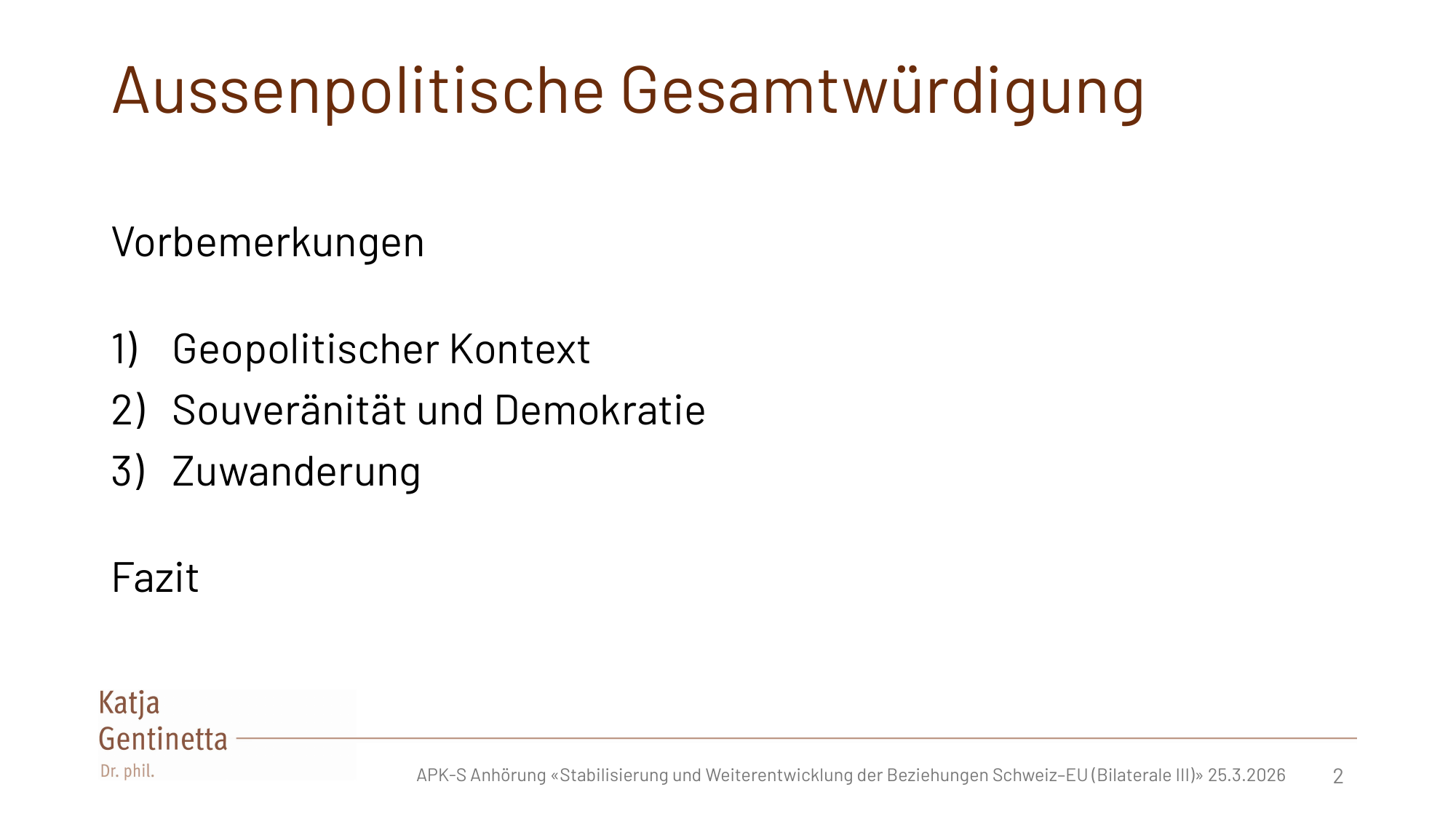

# Aussenpolitische Gesamtwürdigung

Vorbemerkungen
Geopolitischer Kontext
Souveränität und Demokratie
Zuwanderung
Fazit

APK-S Anhörung «Stabilisierung und Weiterentwicklung der Beziehungen Schweiz–EU (Bilaterale III)» 25.3.2026
2